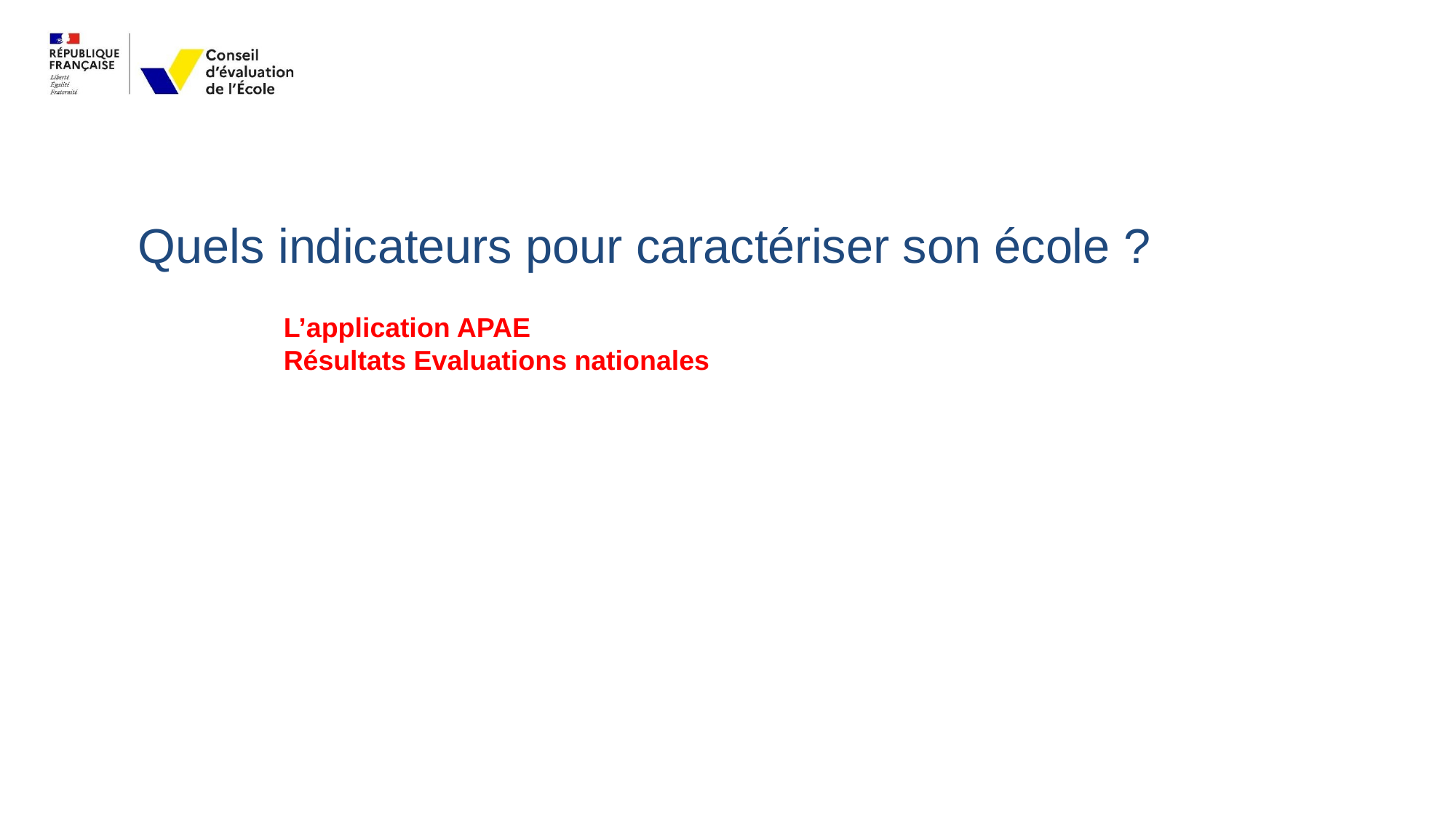

Quels indicateurs pour caractériser son école ?
L’application APAE
Résultats Evaluations nationales